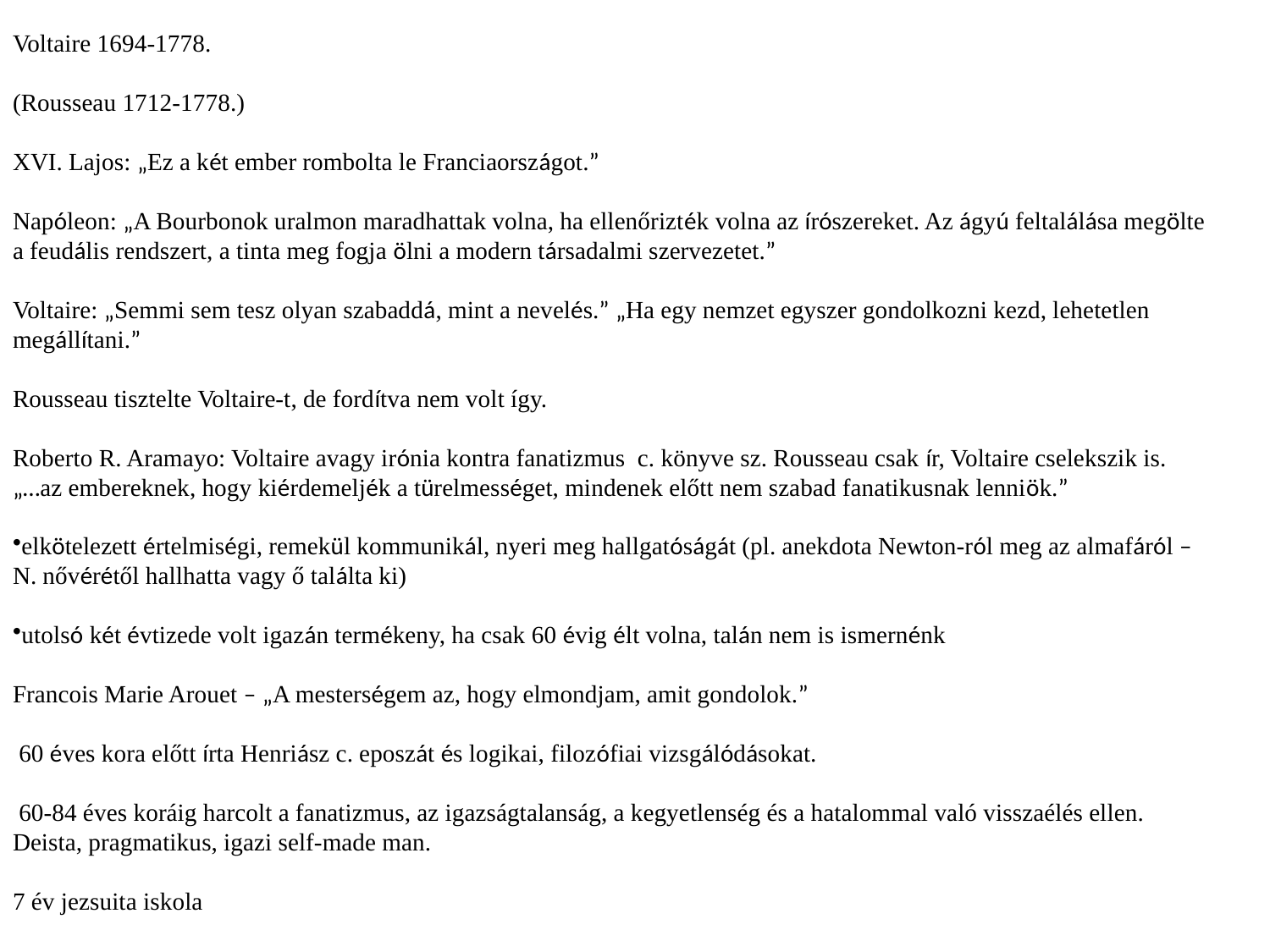

Voltaire 1694-1778.

(Rousseau 1712-1778.)

XVI. Lajos: „Ez a két ember rombolta le Franciaországot.”

Napóleon: „A Bourbonok uralmon maradhattak volna, ha ellenőrizték volna az írószereket. Az ágyú feltalálása megölte a feudális rendszert, a tinta meg fogja ölni a modern társadalmi szervezetet.”

Voltaire: „Semmi sem tesz olyan szabaddá, mint a nevelés.” „Ha egy nemzet egyszer gondolkozni kezd, lehetetlen megállítani.”

Rousseau tisztelte Voltaire-t, de fordítva nem volt így.

Roberto R. Aramayo: Voltaire avagy irónia kontra fanatizmus  c. könyve sz. Rousseau csak ír, Voltaire cselekszik is.   „…az embereknek, hogy kiérdemeljék a türelmességet, mindenek előtt nem szabad fanatikusnak lenniök.”

elkötelezett értelmiségi, remekül kommunikál, nyeri meg hallgatóságát (pl. anekdota Newton-ról meg az almafáról – N. nővérétől hallhatta vagy ő találta ki)

utolsó két évtizede volt igazán termékeny, ha csak 60 évig élt volna, talán nem is ismernénk

Francois Marie Arouet – „A mesterségem az, hogy elmondjam, amit gondolok.”

 60 éves kora előtt írta Henriász c. eposzát és logikai, filozófiai vizsgálódásokat.

 60-84 éves koráig harcolt a fanatizmus, az igazságtalanság, a kegyetlenség és a hatalommal való visszaélés ellen. Deista, pragmatikus, igazi self-made man.

7 év jezsuita iskola

Hága

1év Bastille (egy kormánygyalázó verse miatt)